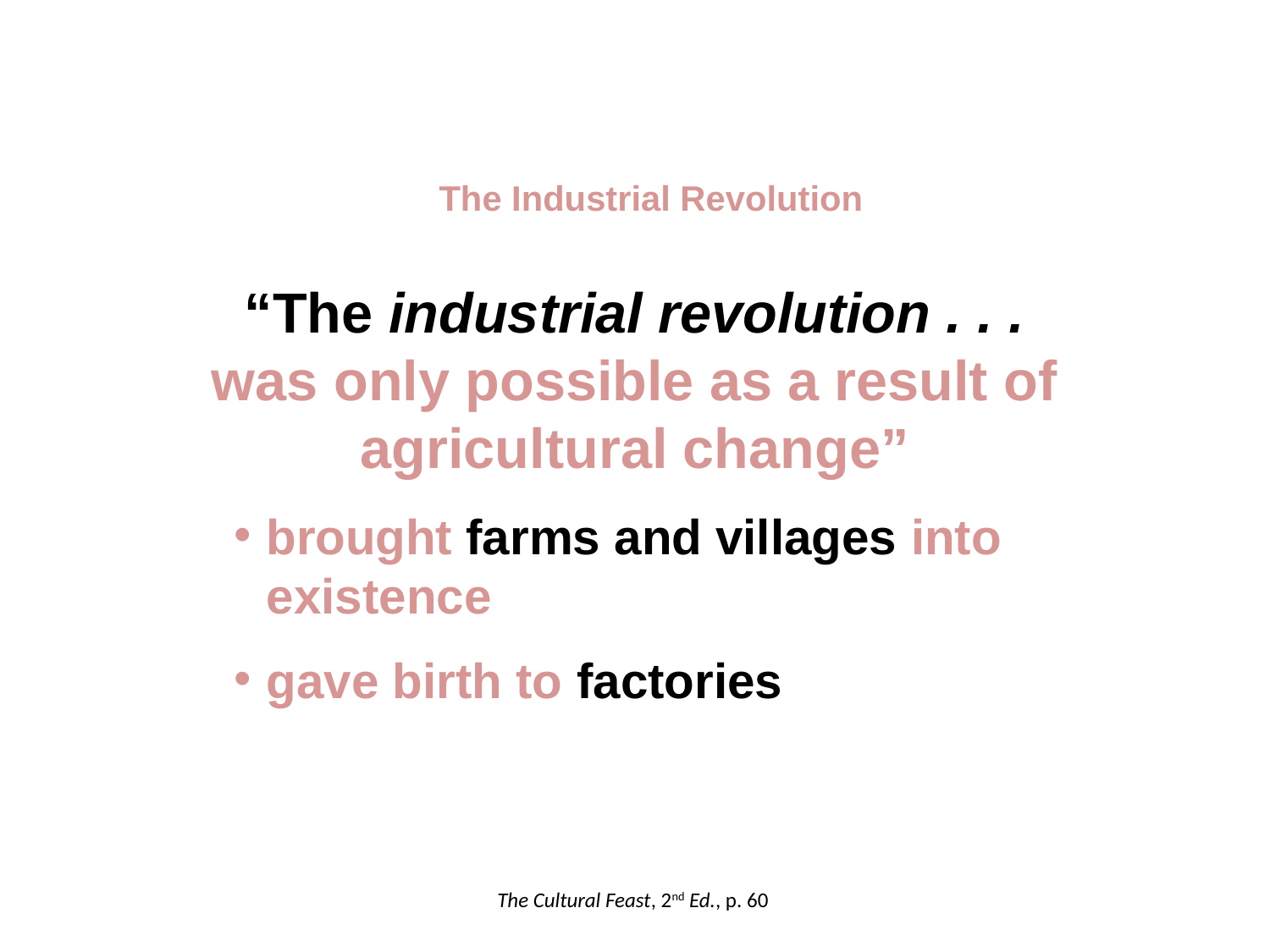

The Industrial Revolution

“The industrial revolution . . .
was only possible as a result of agricultural change”

brought farms and villages into existence

gave birth to factories
The Cultural Feast, 2nd Ed., p. 60